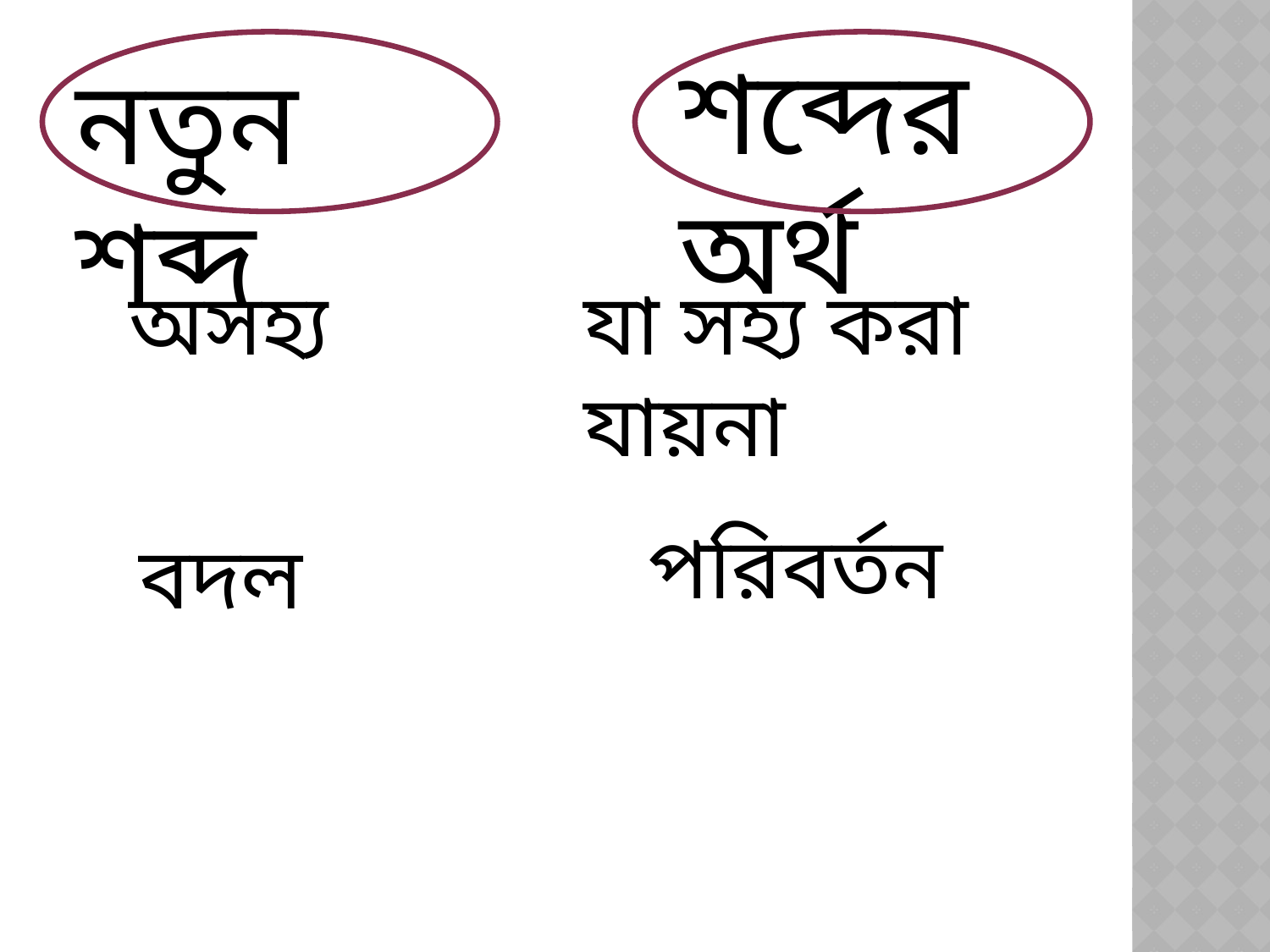

শব্দের অর্থ
নতুন শব্দ
অসহ্য
যা সহ্য করা যায়না
 পরিবর্তন
বদল